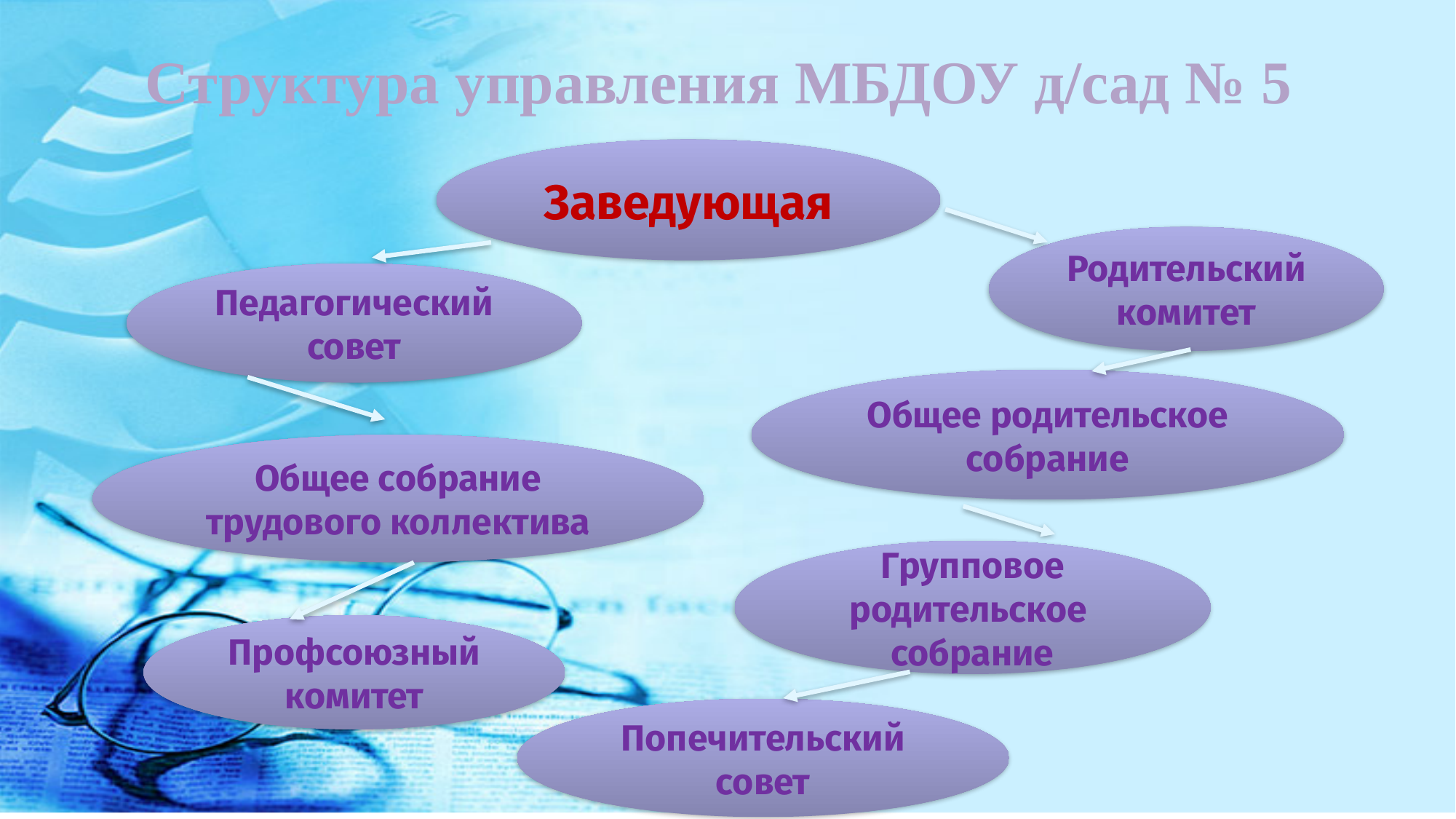

# Структура управления МБДОУ д/сад № 5
Заведующая
Родительский комитет
Педагогический совет
Общее родительское собрание
Общее собрание трудового коллектива
Групповое родительское  собрание
Профсоюзный комитет
Попечительский совет